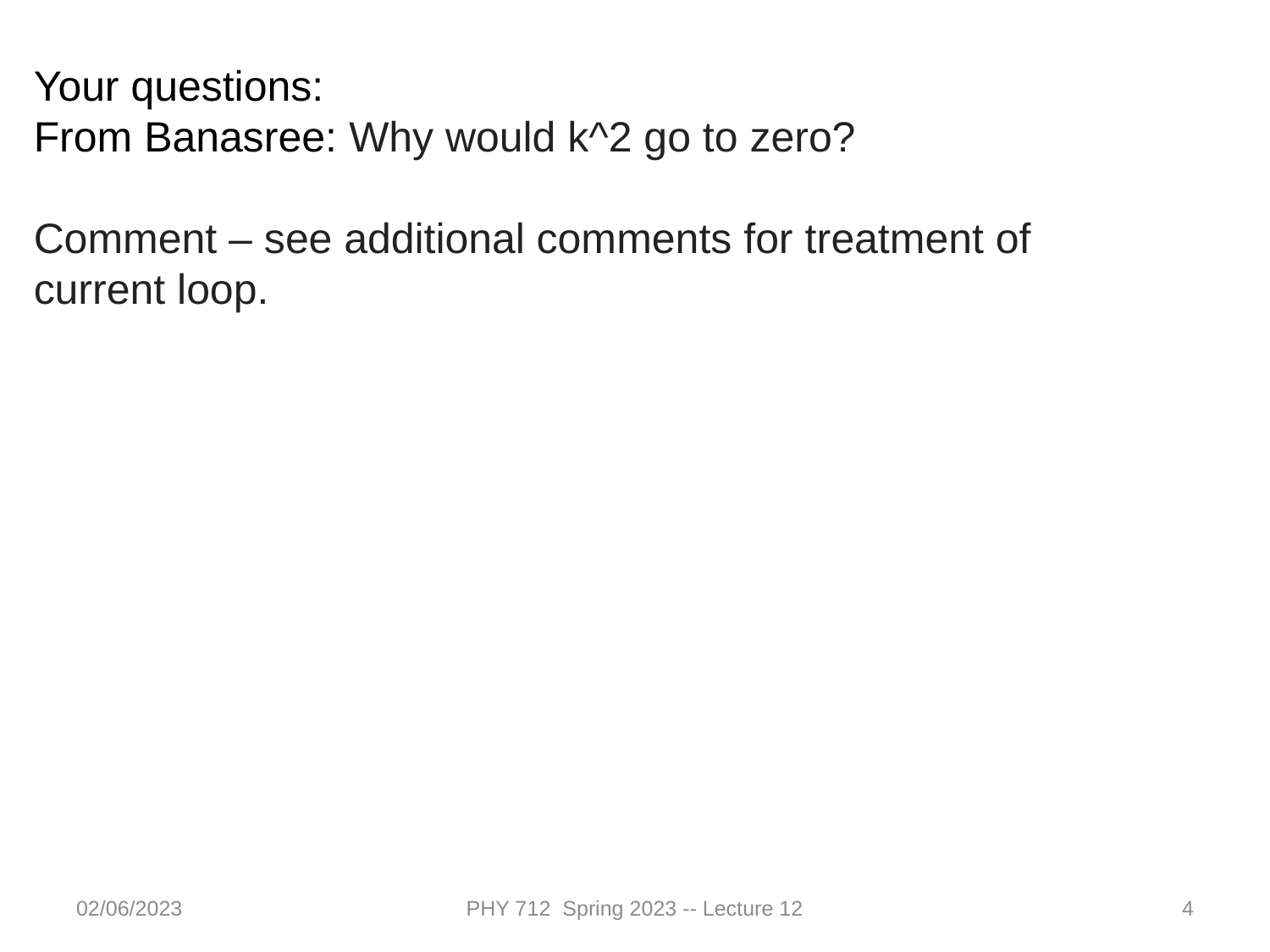

Your questions:
From Banasree: Why would k^2 go to zero?

Comment – see additional comments for treatment of current loop.
02/06/2023
PHY 712  Spring 2023 -- Lecture 12
4